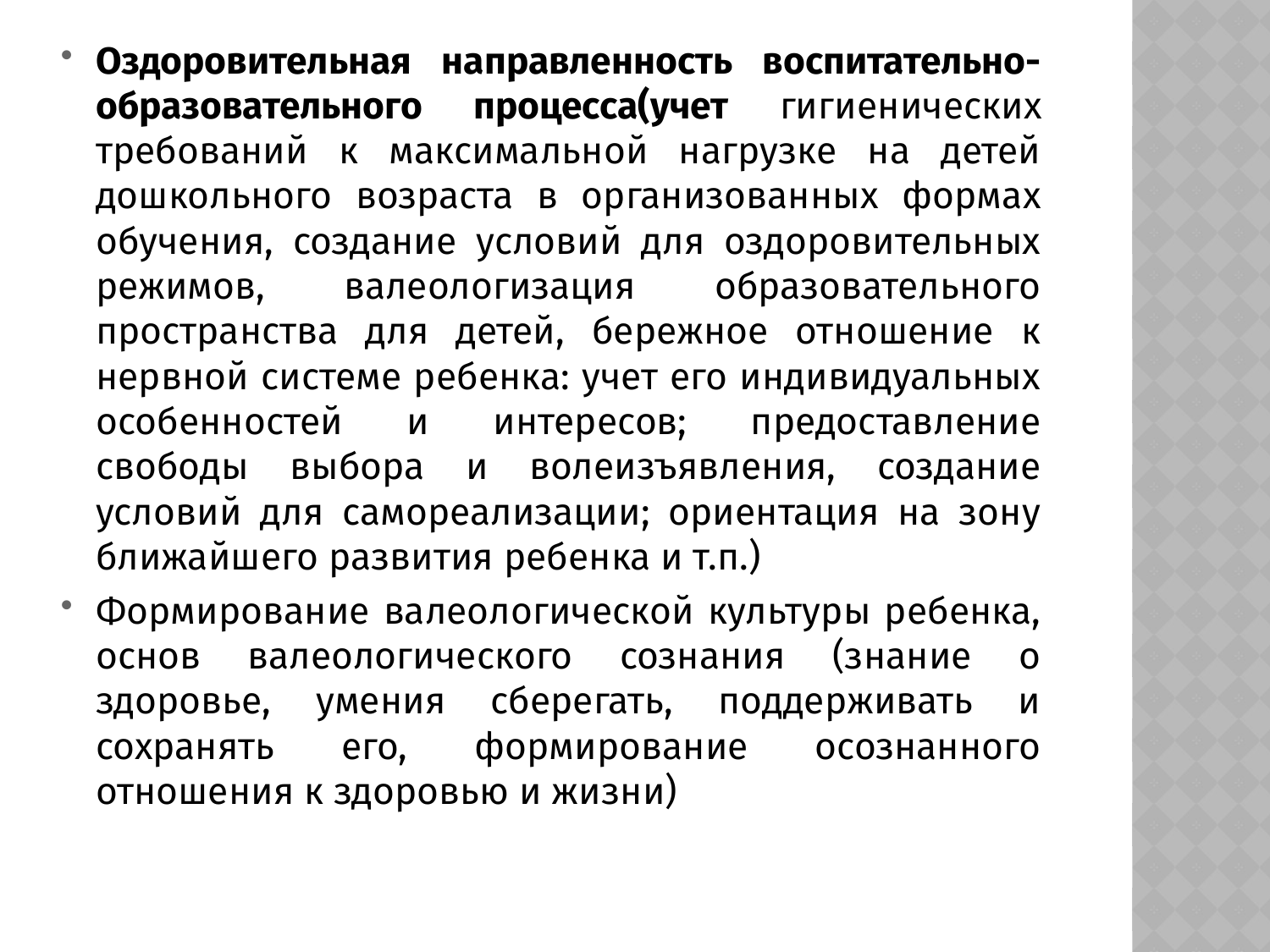

Оздоровительная направленность воспитательно- образовательного процесса(учет гигиенических требований к максимальной нагрузке на детей дошкольного возраста в организованных формах обучения, создание условий для оздоровительных режимов, валеологизация образовательного пространства для детей, бережное отношение к нервной системе ребенка: учет его индивидуальных особенностей и интересов; предоставление свободы выбора и волеизъявления, создание условий для самореализации; ориентация на зону ближайшего развития ребенка и т.п.)
Формирование валеологической культуры ребенка, основ валеологического сознания (знание о здоровье, умения сберегать, поддерживать и сохранять его, формирование осознанного отношения к здоровью и жизни)